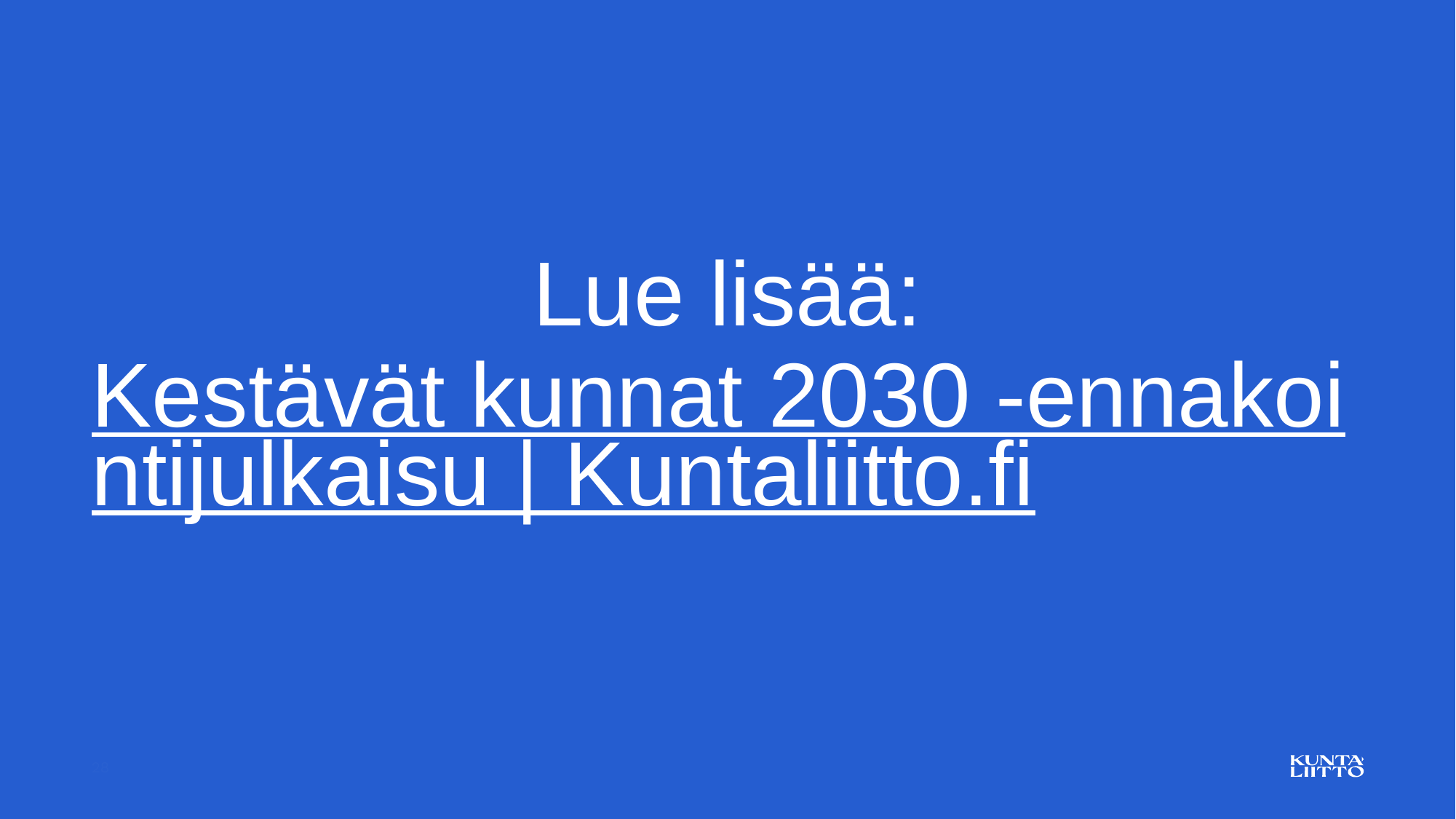

Lue lisää:
Kestävät kunnat 2030 -ennakointijulkaisu | Kuntaliitto.fi

28